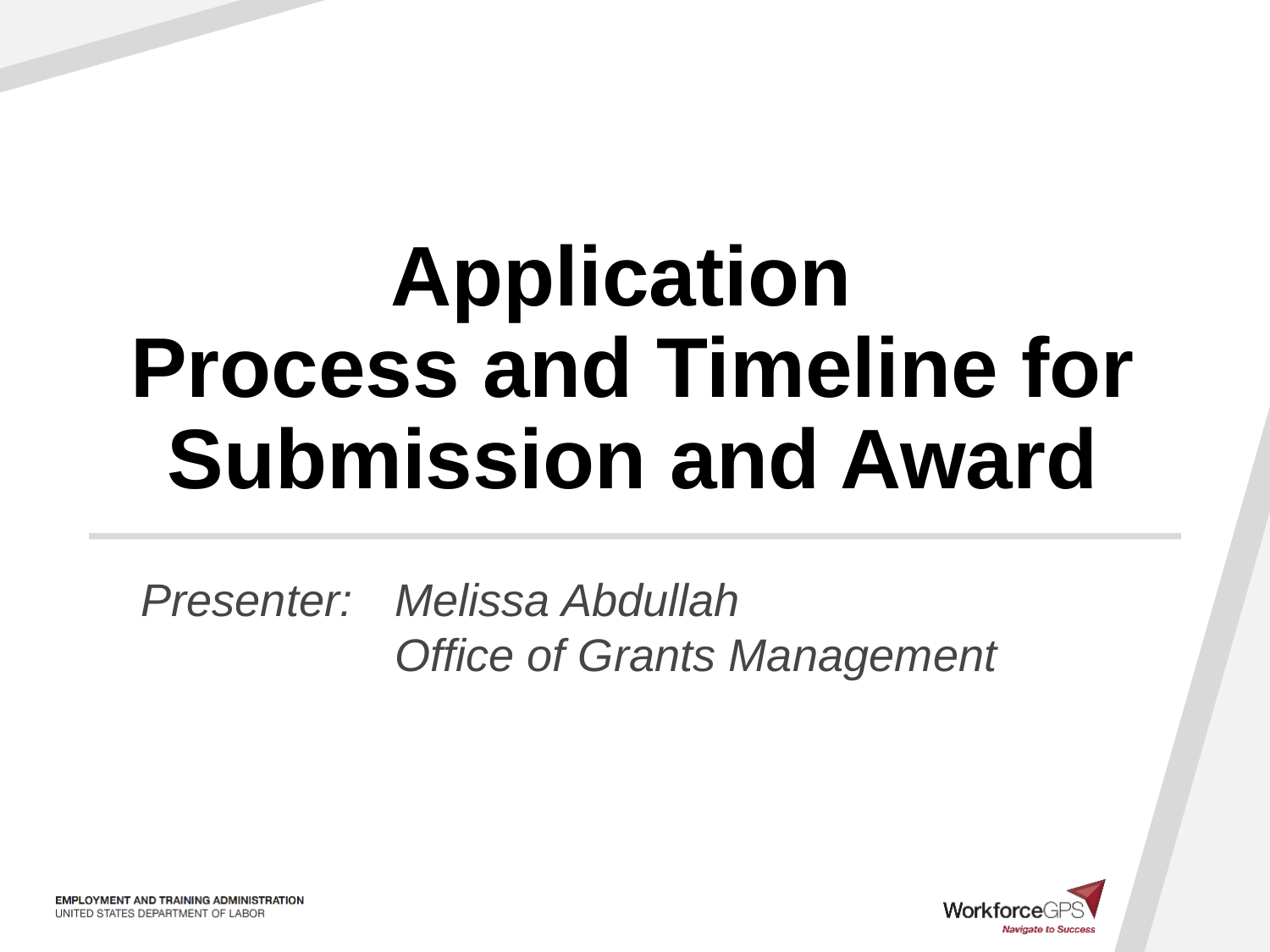

# Application Process and Timeline for Submission and Award
Presenter: 	Melissa Abdullah
		Office of Grants Management